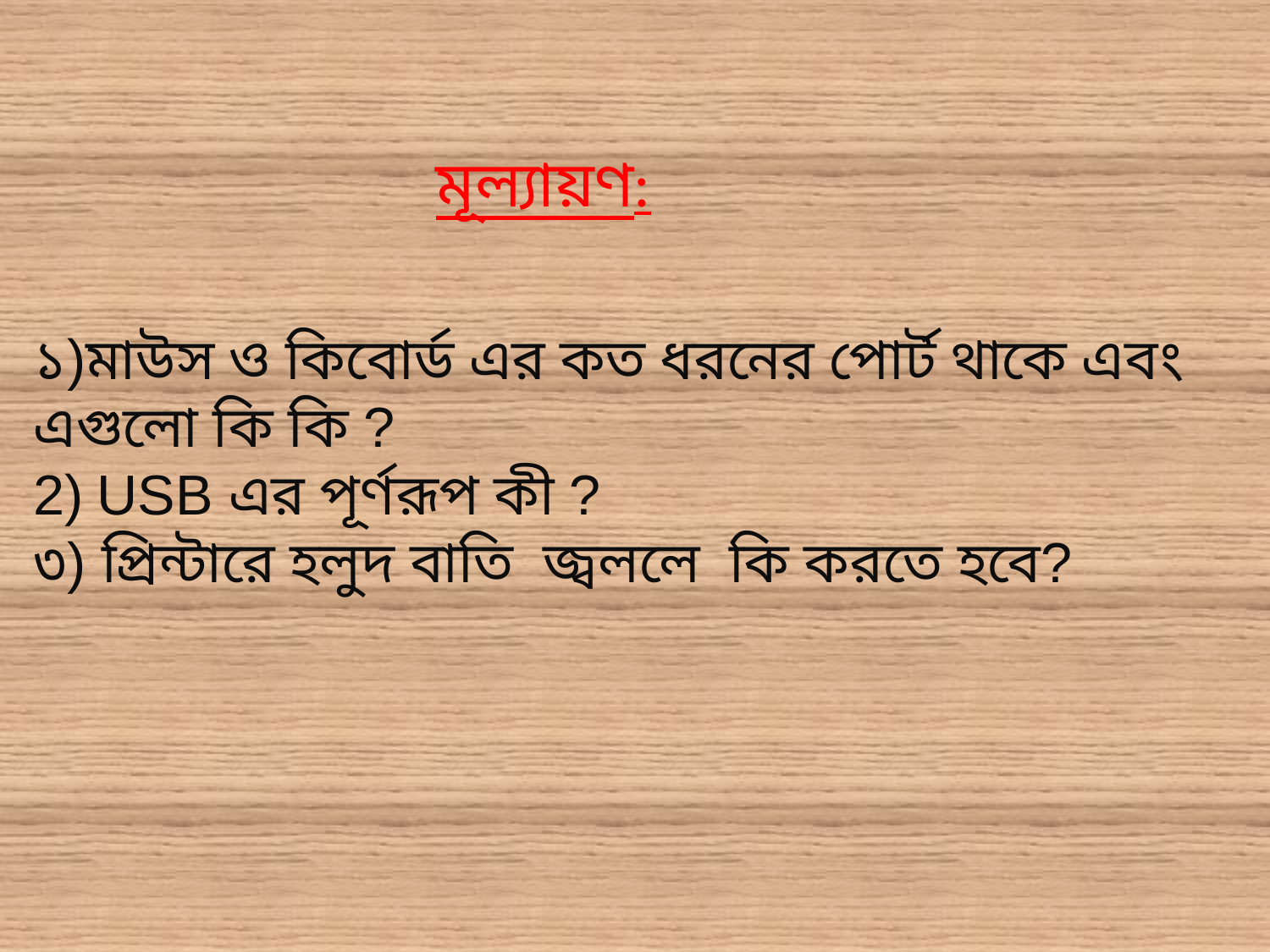

মূল্যায়ণ:
১)মাউস ও কিবোর্ড এর কত ধরনের পোর্ট থাকে এবং এগুলো কি কি ?
USB এর পূর্ণরূপ কী ?
৩) প্রিন্টারে হলুদ বাতি  জ্বললে  কি করতে হবে?